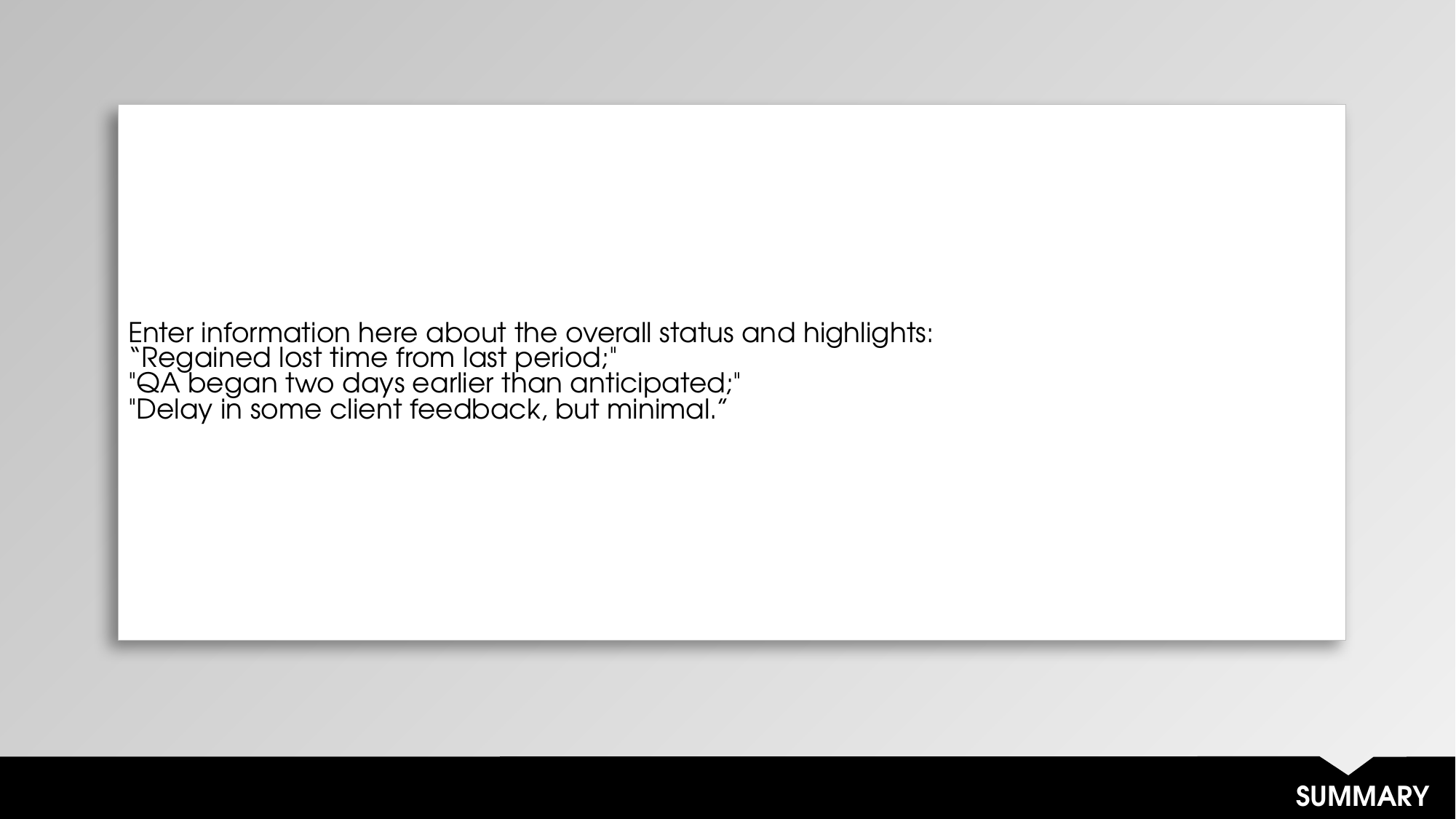

| Enter information here about the overall status and highlights: “Regained lost time from last period;" "QA began two days earlier than anticipated;" "Delay in some client feedback, but minimal.” |
| --- |

SUMMARY